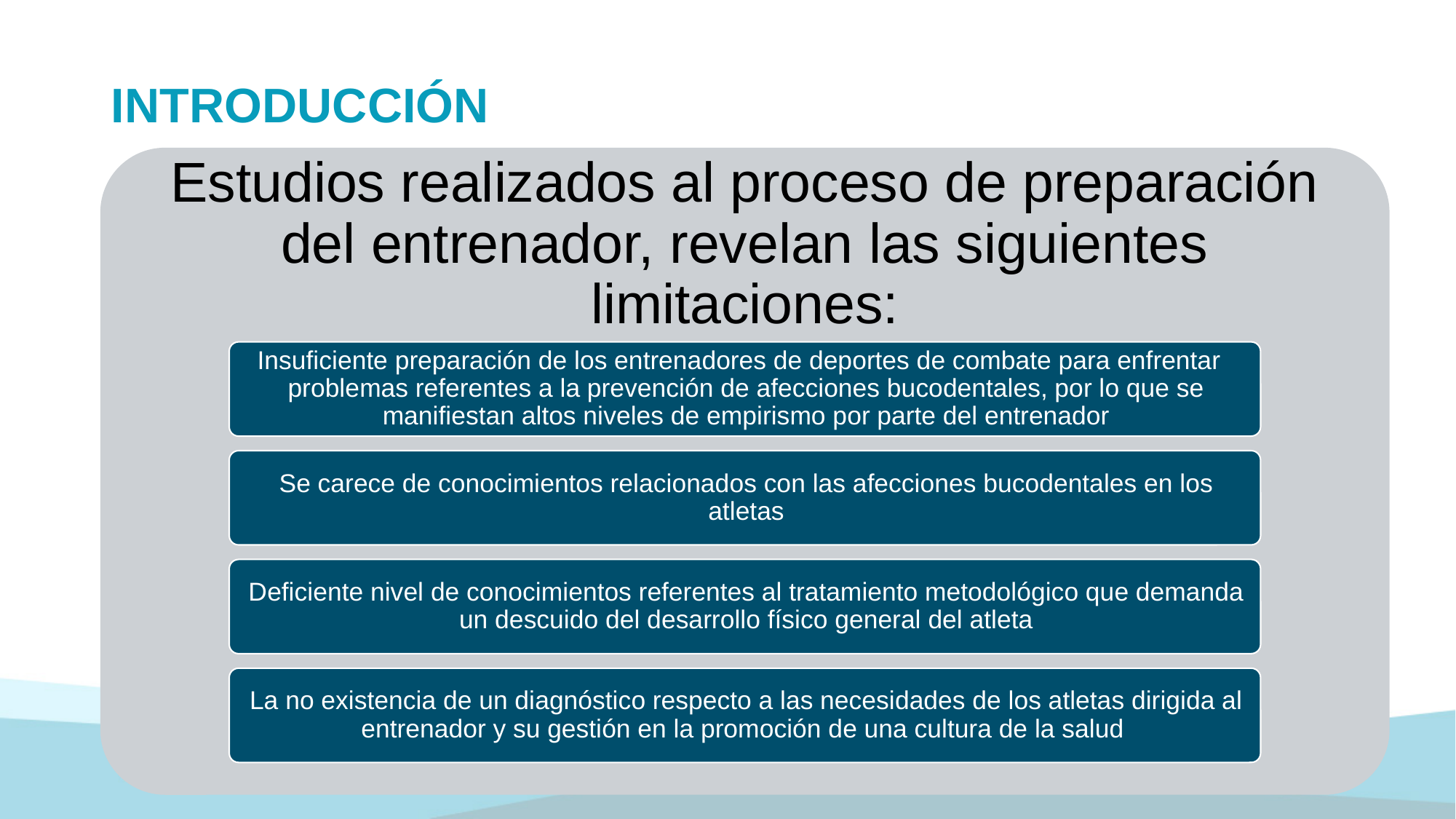

# INTRODUCCIÓN
Estudios realizados al proceso de preparación del entrenador, revelan las siguientes limitaciones:
Insuficiente preparación de los entrenadores de deportes de combate para enfrentar   problemas referentes a la prevención de afecciones bucodentales, por lo que se manifiestan altos niveles de empirismo por parte del entrenador
Se carece de conocimientos relacionados con las afecciones bucodentales en los atletas
Deficiente nivel de conocimientos referentes al tratamiento metodológico que demanda un descuido del desarrollo físico general del atleta
La no existencia de un diagnóstico respecto a las necesidades de los atletas dirigida al entrenador y su gestión en la promoción de una cultura de la salud